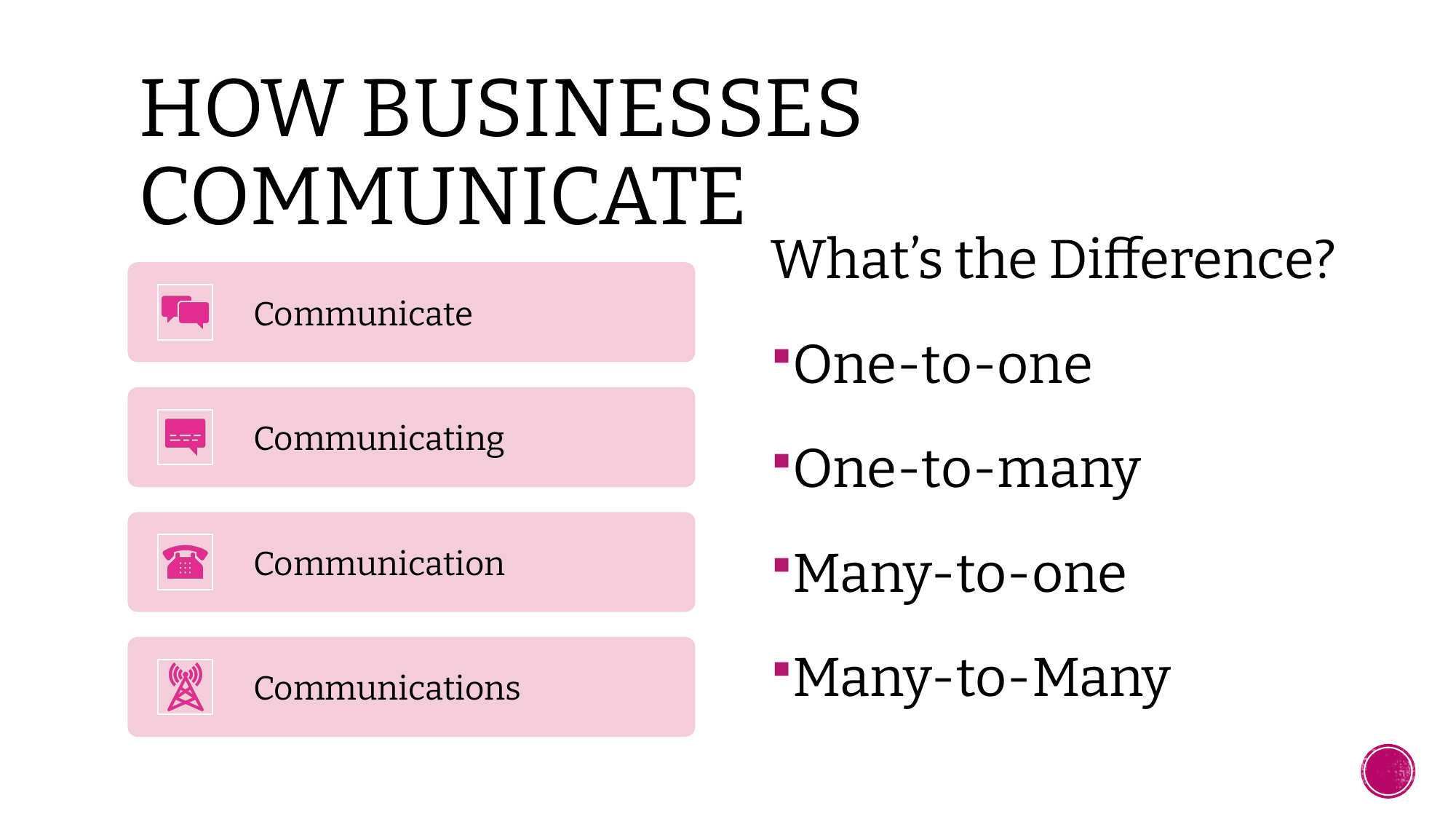

# How Businesses communicate
What’s the Difference?
One-to-one
One-to-many
Many-to-one
Many-to-Many

Communicate
Communicating
Communication
Communications